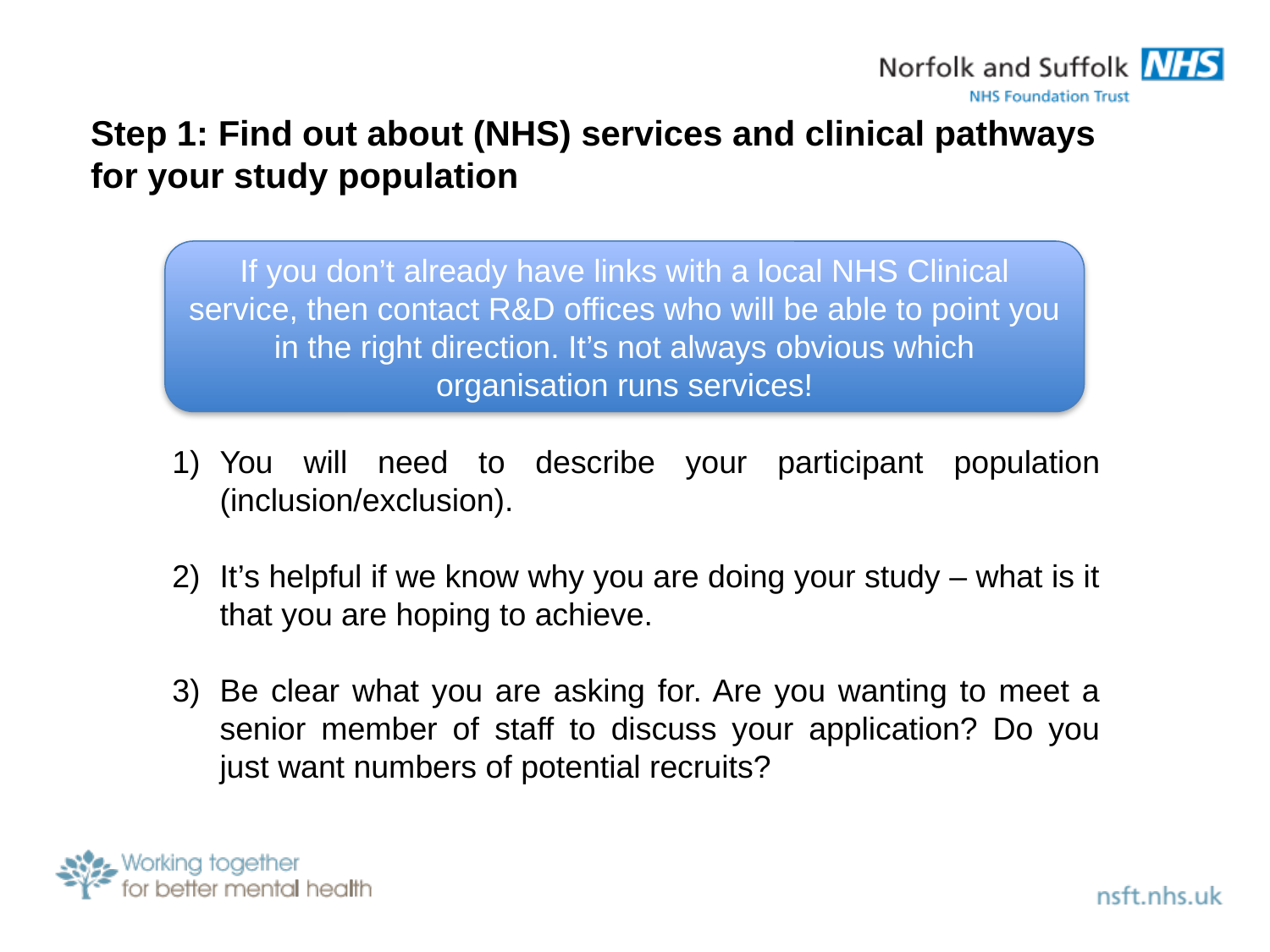

Step 1: Find out about (NHS) services and clinical pathways
for your study population
If you don’t already have links with a local NHS Clinical service, then contact R&D offices who will be able to point you in the right direction. It’s not always obvious which organisation runs services!
You will need to describe your participant population (inclusion/exclusion).

It’s helpful if we know why you are doing your study – what is it that you are hoping to achieve.

Be clear what you are asking for. Are you wanting to meet a senior member of staff to discuss your application? Do you just want numbers of potential recruits?